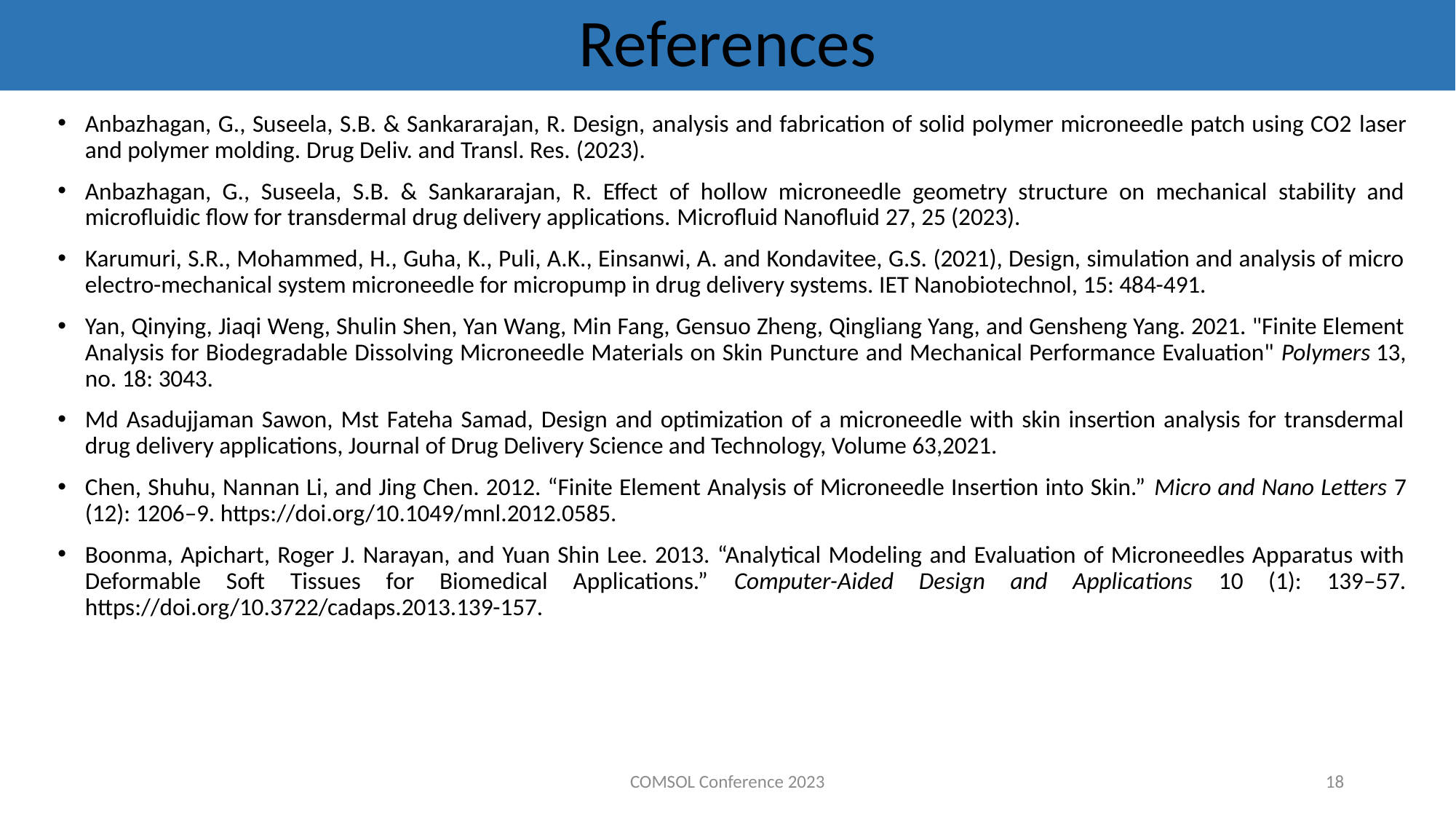

# References
Anbazhagan, G., Suseela, S.B. & Sankararajan, R. Design, analysis and fabrication of solid polymer microneedle patch using CO2 laser and polymer molding. Drug Deliv. and Transl. Res. (2023).
Anbazhagan, G., Suseela, S.B. & Sankararajan, R. Effect of hollow microneedle geometry structure on mechanical stability and microfluidic flow for transdermal drug delivery applications. Microfluid Nanofluid 27, 25 (2023).
Karumuri, S.R., Mohammed, H., Guha, K., Puli, A.K., Einsanwi, A. and Kondavitee, G.S. (2021), Design, simulation and analysis of micro electro-mechanical system microneedle for micropump in drug delivery systems. IET Nanobiotechnol, 15: 484-491.
Yan, Qinying, Jiaqi Weng, Shulin Shen, Yan Wang, Min Fang, Gensuo Zheng, Qingliang Yang, and Gensheng Yang. 2021. "Finite Element Analysis for Biodegradable Dissolving Microneedle Materials on Skin Puncture and Mechanical Performance Evaluation" Polymers 13, no. 18: 3043.
Md Asadujjaman Sawon, Mst Fateha Samad, Design and optimization of a microneedle with skin insertion analysis for transdermal drug delivery applications, Journal of Drug Delivery Science and Technology, Volume 63,2021.
Chen, Shuhu, Nannan Li, and Jing Chen. 2012. “Finite Element Analysis of Microneedle Insertion into Skin.” Micro and Nano Letters 7 (12): 1206–9. https://doi.org/10.1049/mnl.2012.0585.
Boonma, Apichart, Roger J. Narayan, and Yuan Shin Lee. 2013. “Analytical Modeling and Evaluation of Microneedles Apparatus with Deformable Soft Tissues for Biomedical Applications.” Computer-Aided Design and Applications 10 (1): 139–57. https://doi.org/10.3722/cadaps.2013.139-157.

COMSOL Conference 2023
18